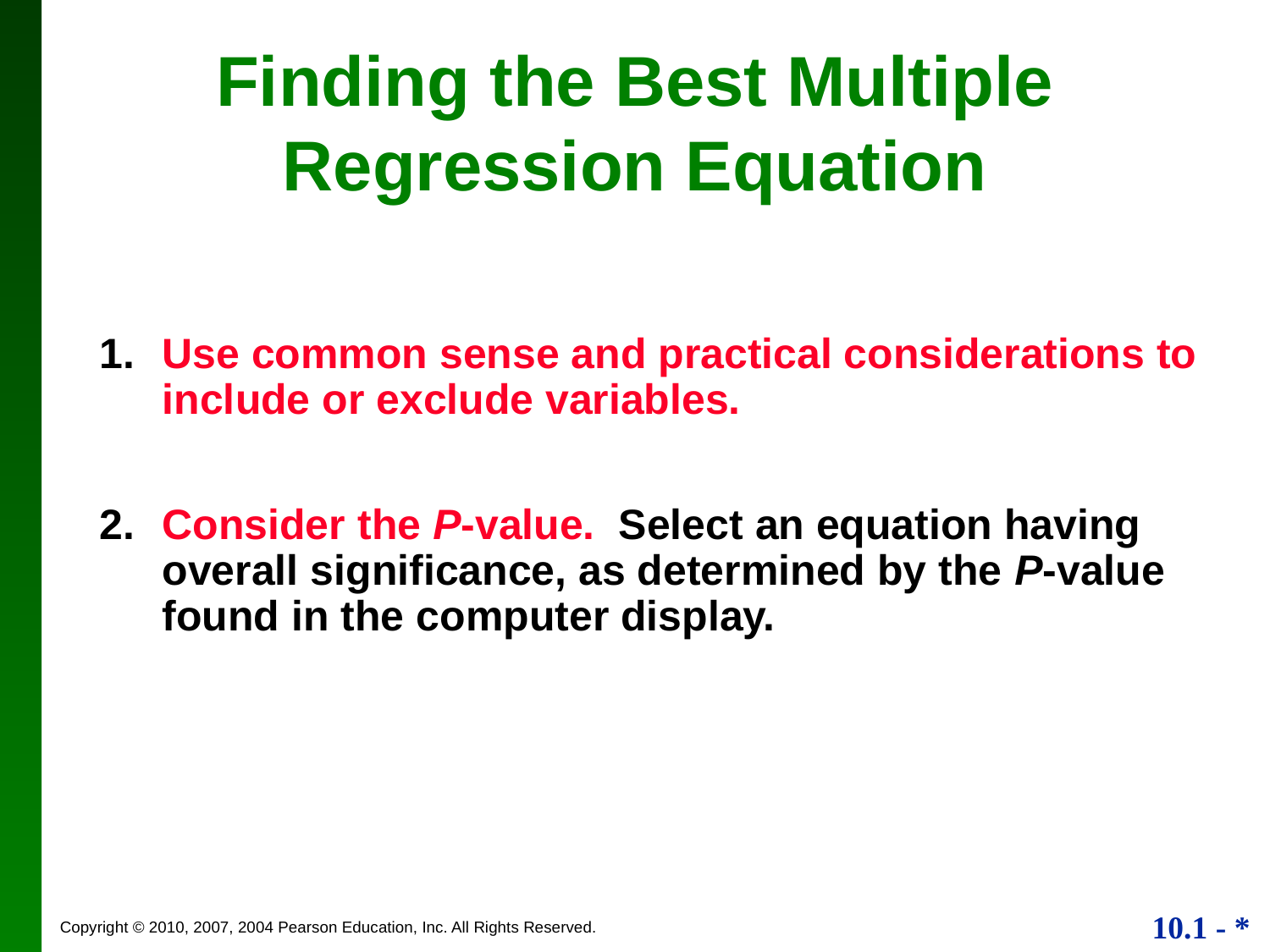

Finding the Best Multiple
Regression Equation
1. 	Use common sense and practical considerations to include or exclude variables.

2. 	Consider the P-value.  Select an equation having overall significance, as determined by the P-value found in the computer display.